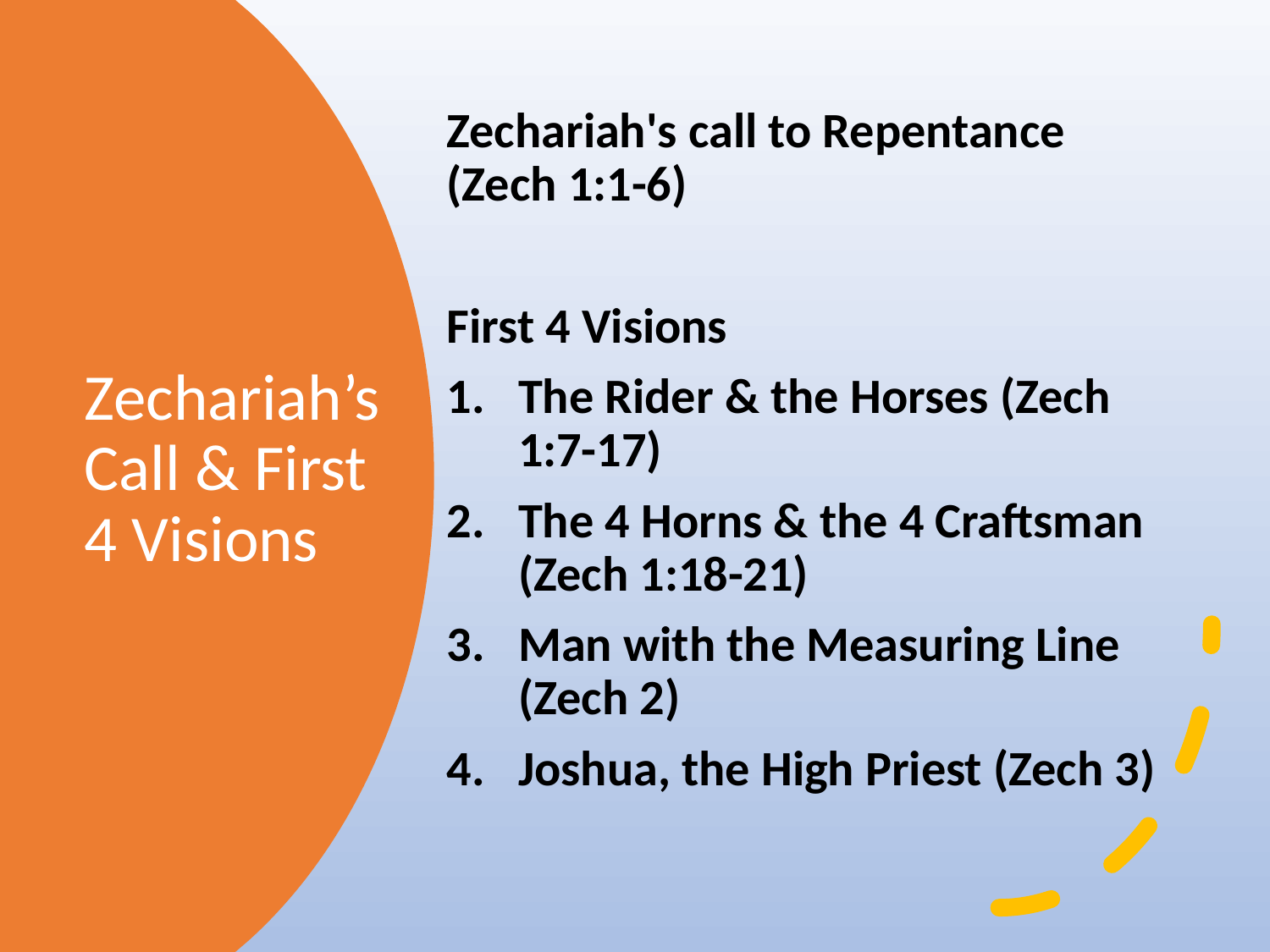

Zechariah's call to Repentance (Zech 1:1-6)

First 4 Visions
The Rider & the Horses (Zech 1:7-17)
The 4 Horns & the 4 Craftsman (Zech 1:18-21)
Man with the Measuring Line (Zech 2)
Joshua, the High Priest (Zech 3)
# Zechariah’s Call & First 4 Visions